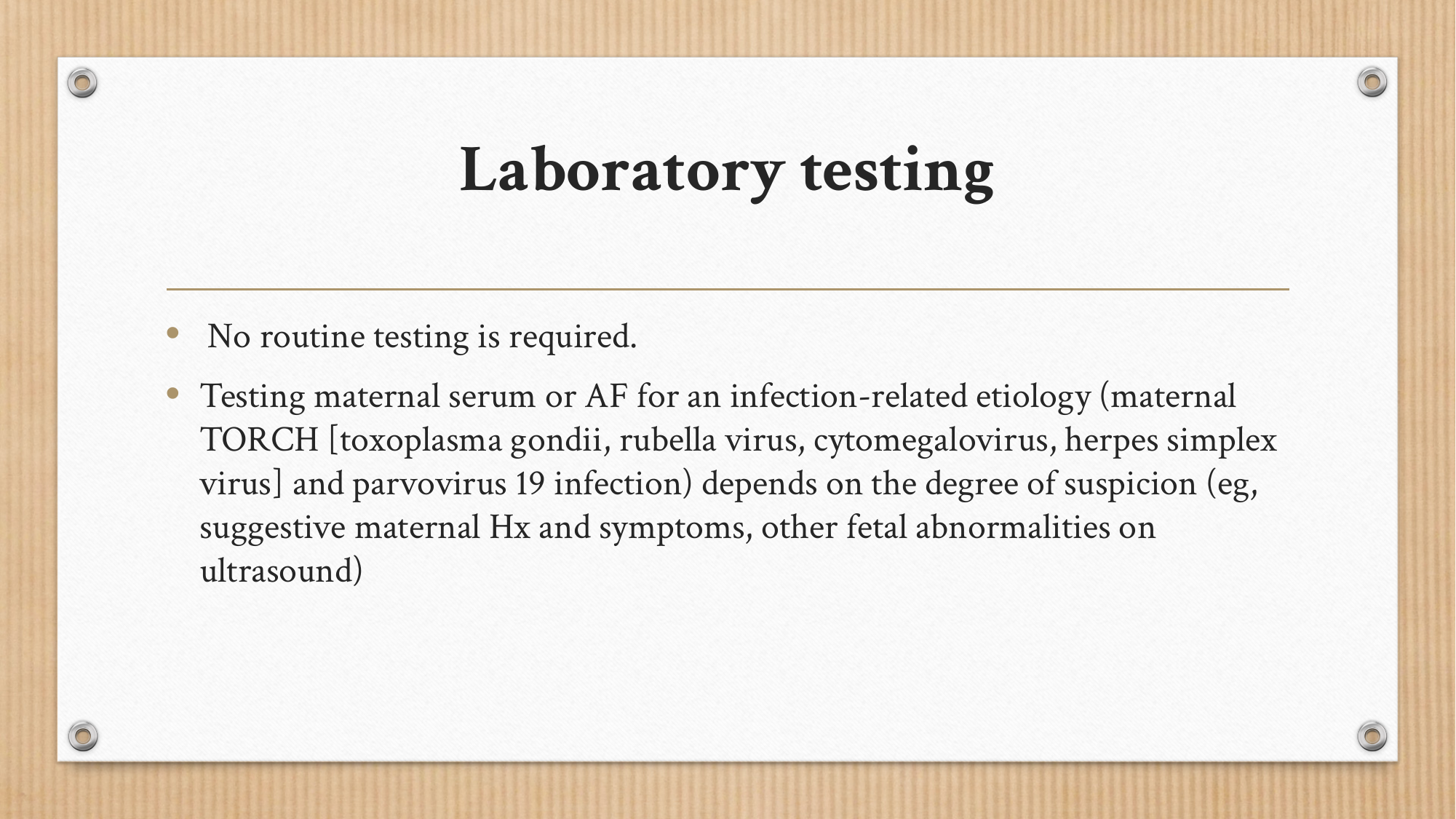

# Laboratory testing
 No routine testing is required.
Testing maternal serum or AF for an infection-related etiology (maternal TORCH [toxoplasma gondii, rubella virus, cytomegalovirus, herpes simplex virus] and parvovirus 19 infection) depends on the degree of suspicion (eg, suggestive maternal Hx and symptoms, other fetal abnormalities on ultrasound)